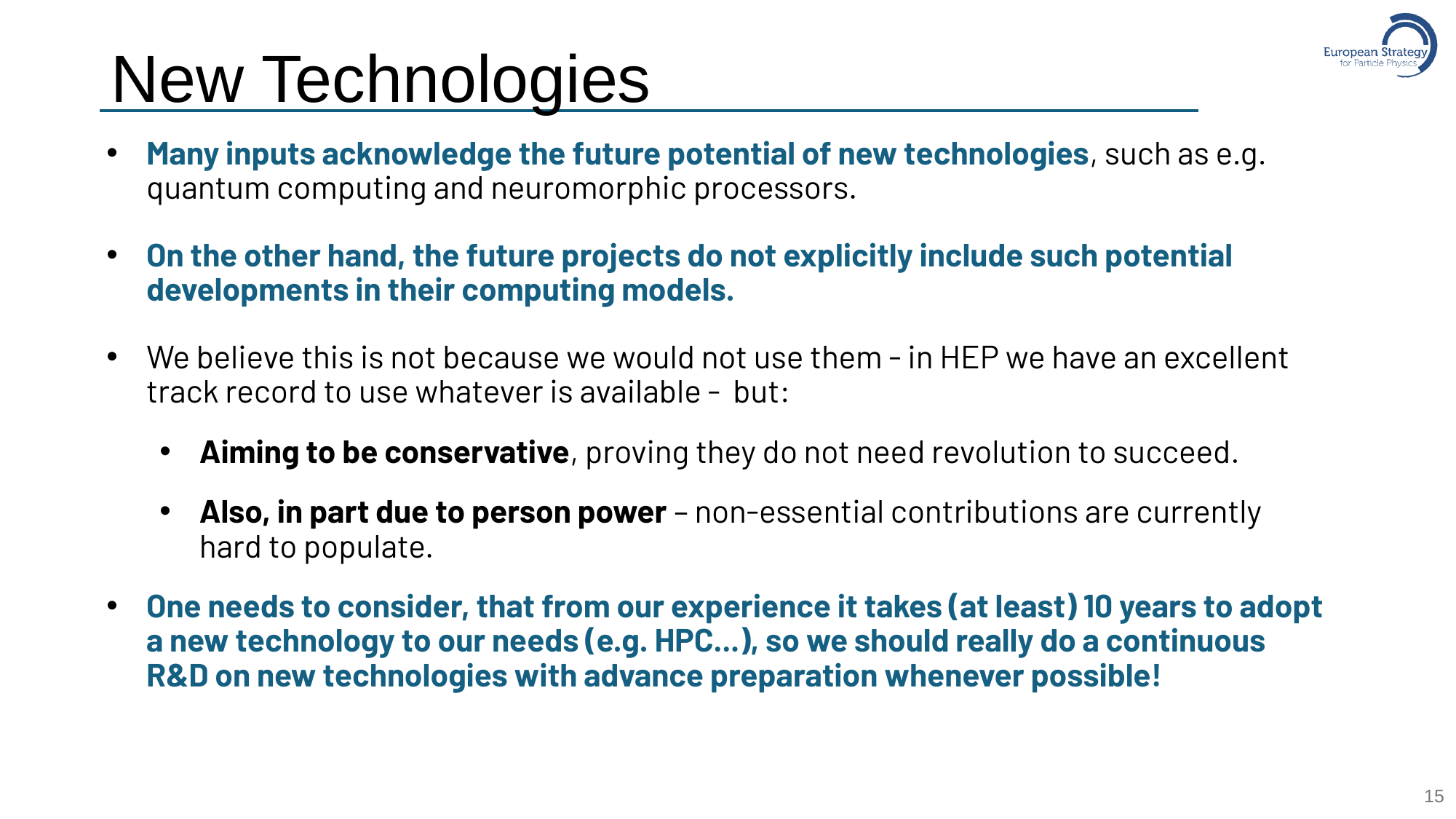

# New Technologies
Many inputs acknowledge the future potential of new technologies, such as e.g. quantum computing and neuromorphic processors.
On the other hand, the future projects do not explicitly include such potential developments in their computing models.
We believe this is not because we would not use them - in HEP we have an excellent track record to use whatever is available -  but:
Aiming to be conservative, proving they do not need revolution to succeed.
Also, in part due to person power – non-essential contributions are currently hard to populate.
One needs to consider, that from our experience it takes (at least) 10 years to adopt a new technology to our needs (e.g. HPC...), so we should really do a continuous R&D on new technologies with advance preparation whenever possible!
15